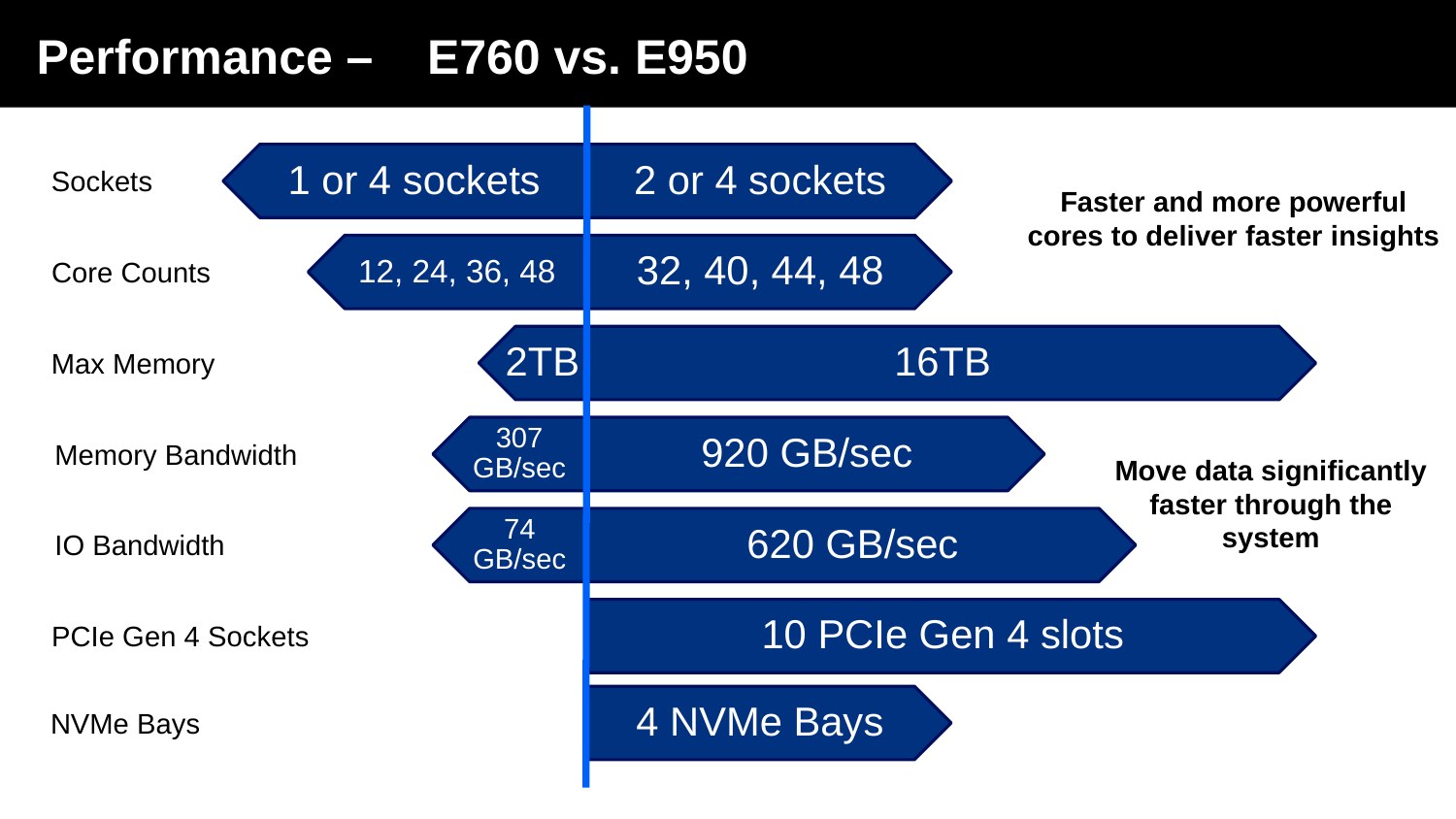

# Performance –    E760 vs. E950
1 or 4 sockets
2 or 4 sockets
Sockets
Faster and more powerful cores to deliver faster insights
12, 24, 36, 48
32, 40, 44, 48
Core Counts
2TB
16TB
Max Memory
307 GB/sec
920 GB/sec
Memory Bandwidth
Move data significantly
faster through the system
74 GB/sec
620 GB/sec
IO Bandwidth
10 PCIe Gen 4 slots
PCIe Gen 4 Sockets
4 NVMe Bays
NVMe Bays